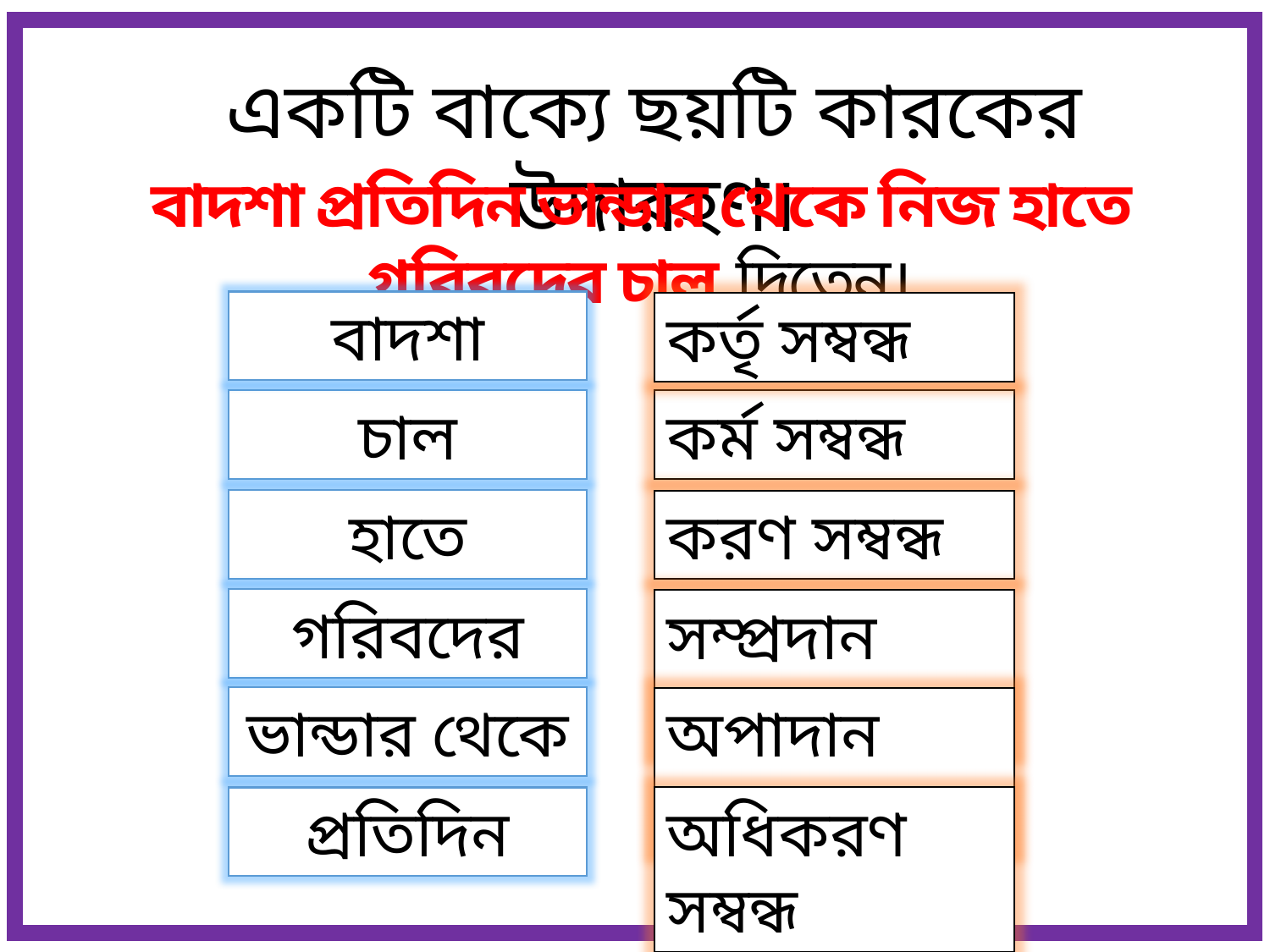

একটি বাক্যে ছয়টি কারকের উদারহণ।
বাদশা প্রতিদিন ভান্ডার থেকে নিজ হাতে গরিবদের চাল দিতেন।
বাদশা
কর্তৃ সম্বন্ধ
চাল
কর্ম সম্বন্ধ
হাতে
করণ সম্বন্ধ
গরিবদের
সম্প্রদান সম্বন্ধ
ভান্ডার থেকে
অপাদান সম্বন্ধ
অধিকরণ সম্বন্ধ
প্রতিদিন